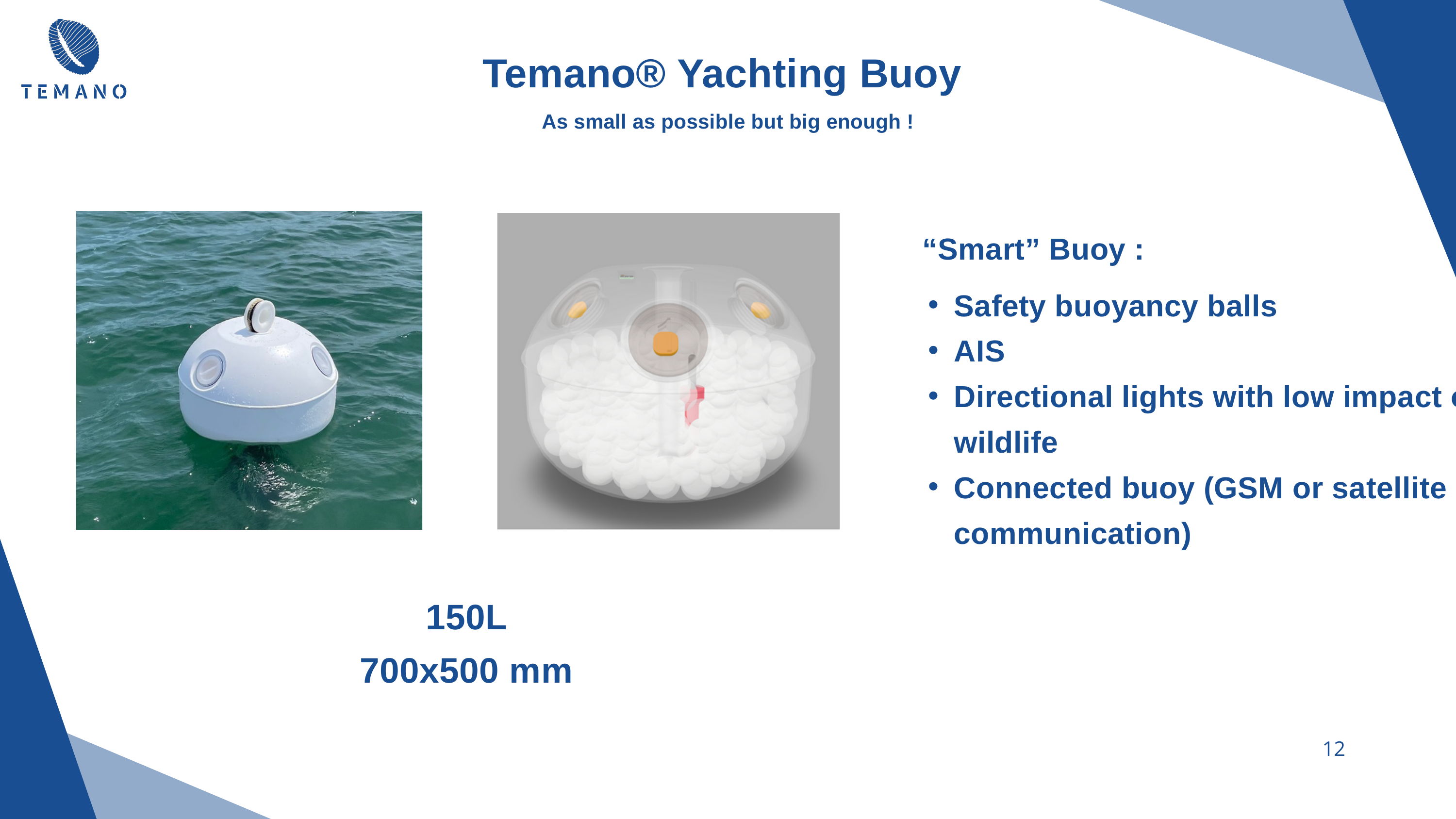

Temano® Yachting Buoy
As small as possible but big enough !

“Smart” Buoy :
Safety buoyancy balls
AIS
Directional lights with low impact on wildlife
Connected buoy (GSM or satellite communication)

150L
700x500 mm
12